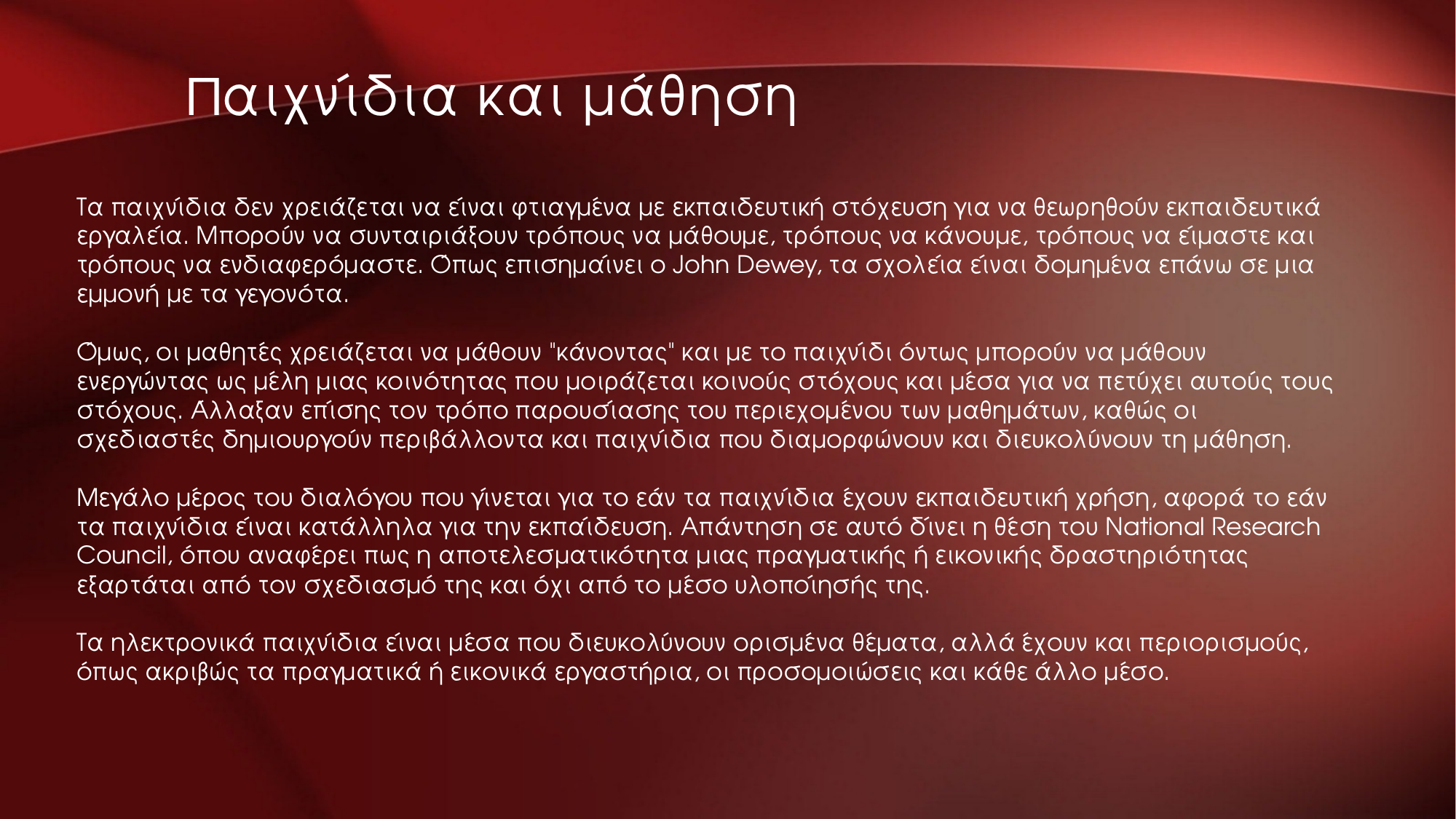

Παιχνίδια και μάθηση
Τα παιχνίδια δεν χρειάζεται να είναι φτιαγμένα με εκπαιδευτική στόχευση για να θεωρηθούν εκπαιδευτικά εργαλεία. Μπορούν να συνταιριάξουν τρόπους να μάθουμε, τρόπους να κάνουμε, τρόπους να είμαστε και τρόπους να ενδιαφερόμαστε. Όπως επισημαίνει ο John Dewey, τα σχολεία είναι δομημένα επάνω σε μια εμμονή με τα γεγονότα.

Όμως, οι μαθητές χρειάζεται να μάθουν "κάνοντας" και με το παιχνίδι όντως μπορούν να μάθουν ενεργώντας ως μέλη μιας κοινότητας που μοιράζεται κοινούς στόχους και μέσα για να πετύχει αυτούς τους στόχους. Άλλαξαν επίσης τον τρόπο παρουσίασης του περιεχομένου των μαθημάτων, καθώς οι σχεδιαστές δημιουργούν περιβάλλοντα και παιχνίδια που διαμορφώνουν και διευκολύνουν τη μάθηση.

Μεγάλο μέρος του διαλόγου που γίνεται για το εάν τα παιχνίδια έχουν εκπαιδευτική χρήση, αφορά το εάν τα παιχνίδια είναι κατάλληλα για την εκπαίδευση. Απάντηση σε αυτό δίνει η θέση του National Research Council, όπου αναφέρει πως η αποτελεσματικότητα μιας πραγματικής ή εικονικής δραστηριότητας εξαρτάται από τον σχεδιασμό της και όχι από το μέσο υλοποίησής της.

Τα ηλεκτρονικά παιχνίδια είναι μέσα που διευκολύνουν ορισμένα θέματα, αλλά έχουν και περιορισμούς, όπως ακριβώς τα πραγματικά ή εικονικά εργαστήρια, οι προσομοιώσεις και κάθε άλλο μέσο.